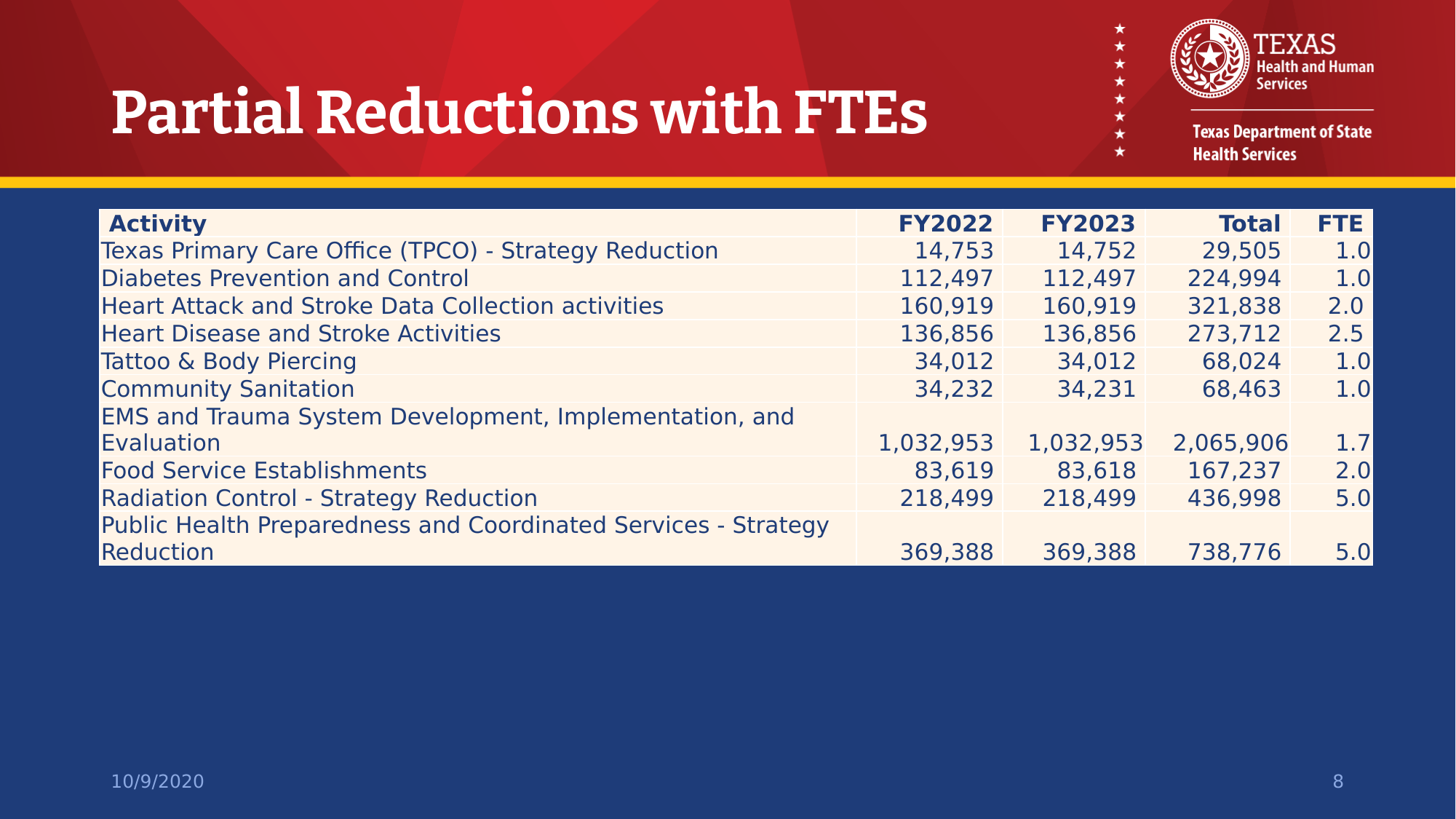

# Partial Reductions with FTEs

| Activity | FY2022 | FY2023 | Total | FTE |
| --- | --- | --- | --- | --- |
| Texas Primary Care Office (TPCO) - Strategy Reduction | 14,753 | 14,752 | 29,505 | 1.0 |
| Diabetes Prevention and Control | 112,497 | 112,497 | 224,994 | 1.0 |
| Heart Attack and Stroke Data Collection activities | 160,919 | 160,919 | 321,838 | 2.0 |
| Heart Disease and Stroke Activities | 136,856 | 136,856 | 273,712 | 2.5 |
| Tattoo & Body Piercing | 34,012 | 34,012 | 68,024 | 1.0 |
| Community Sanitation | 34,232 | 34,231 | 68,463 | 1.0 |
| EMS and Trauma System Development, Implementation, and Evaluation | 1,032,953 | 1,032,953 | 2,065,906 | 1.7 |
| Food Service Establishments | 83,619 | 83,618 | 167,237 | 2.0 |
| Radiation Control - Strategy Reduction | 218,499 | 218,499 | 436,998 | 5.0 |
| Public Health Preparedness and Coordinated Services - Strategy Reduction | 369,388 | 369,388 | 738,776 | 5.0 |
10/9/2020

8